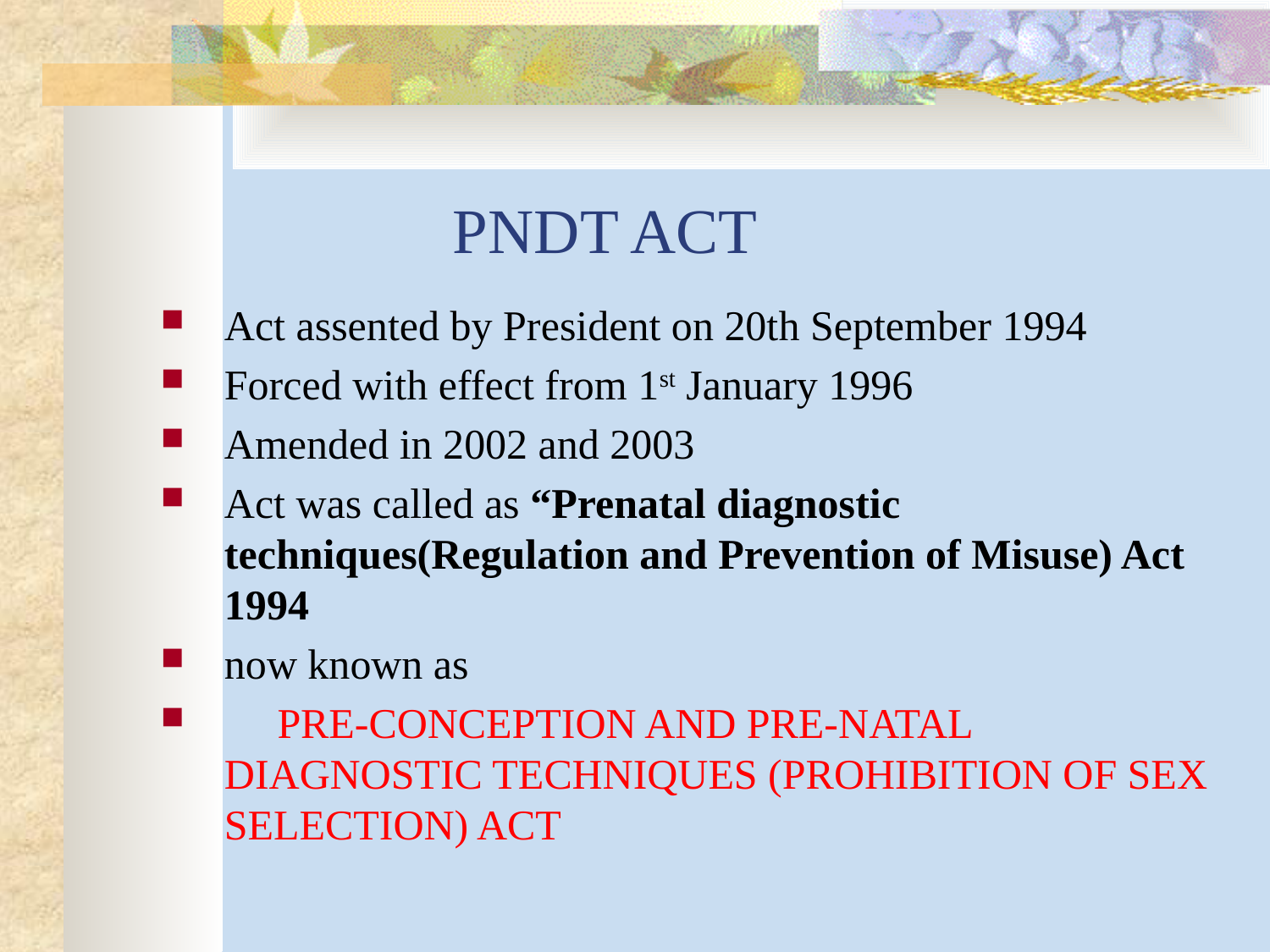

# PNDT ACT
Act assented by President on 20th September 1994
Forced with effect from 1st January 1996
Amended in 2002 and 2003
Act was called as “Prenatal diagnostic techniques(Regulation and Prevention of Misuse) Act 1994
now known as
     PRE-CONCEPTION AND PRE-NATAL DIAGNOSTIC TECHNIQUES (PROHIBITION OF SEX SELECTION) ACT